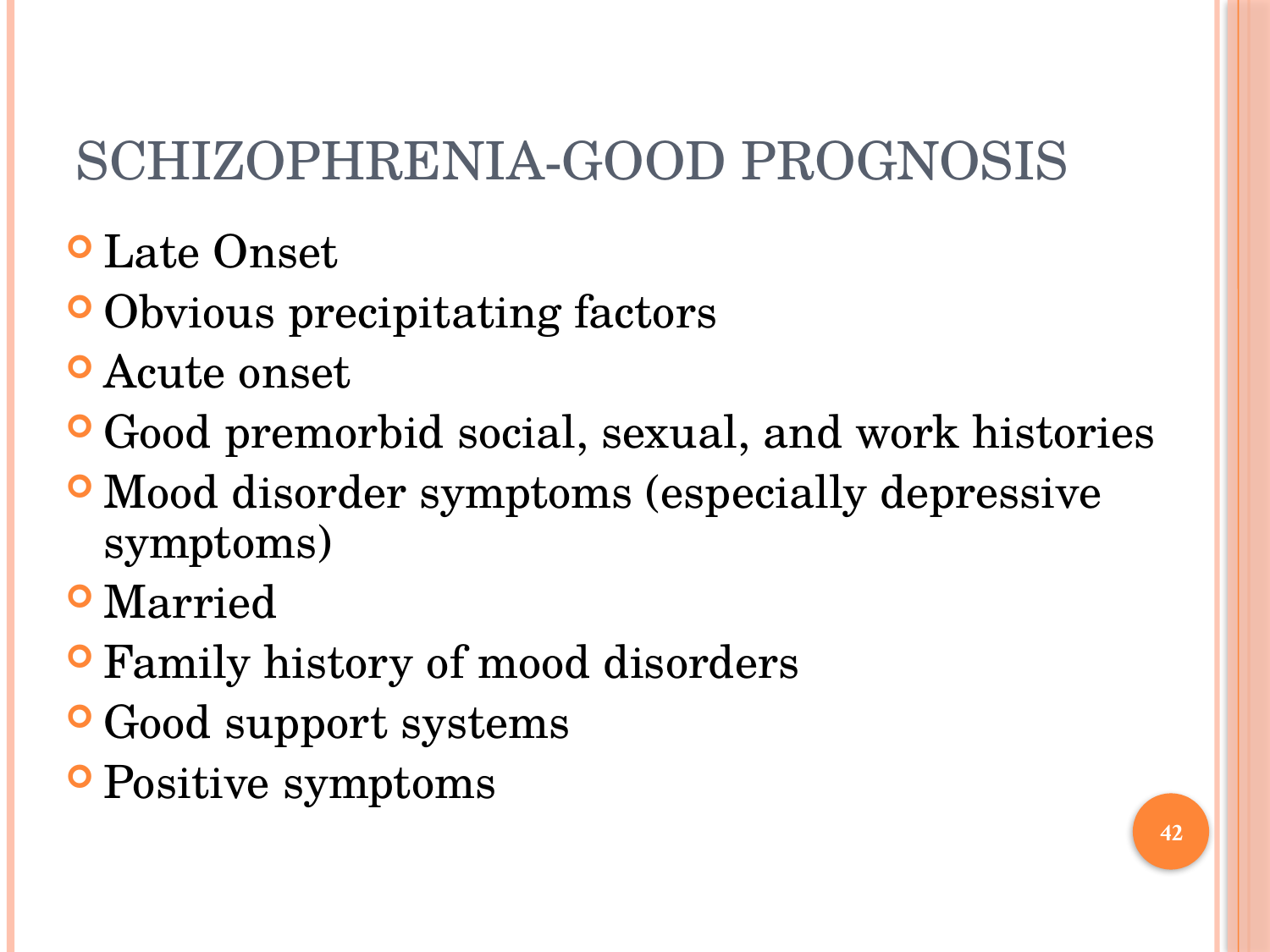

# Schizophrenia-Good Prognosis
Late Onset
Obvious precipitating factors
Acute onset
Good premorbid social, sexual, and work histories
Mood disorder symptoms (especially depressive symptoms)
Married
Family history of mood disorders
Good support systems
Positive symptoms
42